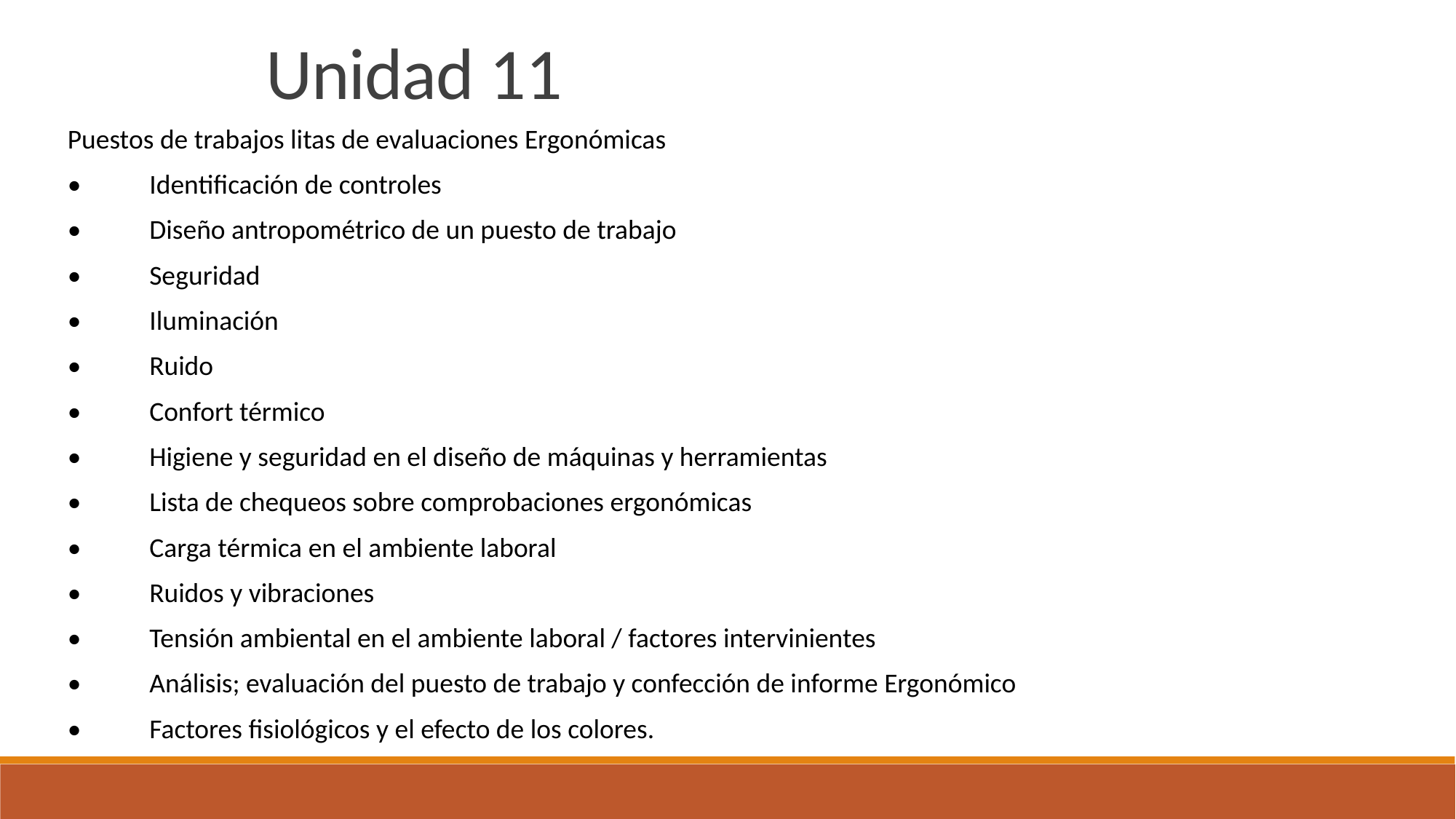

Unidad 11
Puestos de trabajos litas de evaluaciones Ergonómicas
•	Identificación de controles
•	Diseño antropométrico de un puesto de trabajo
•	Seguridad
•	Iluminación
•	Ruido
•	Confort térmico
•	Higiene y seguridad en el diseño de máquinas y herramientas
•	Lista de chequeos sobre comprobaciones ergonómicas
•	Carga térmica en el ambiente laboral
•	Ruidos y vibraciones
•	Tensión ambiental en el ambiente laboral / factores intervinientes
•	Análisis; evaluación del puesto de trabajo y confección de informe Ergonómico
•	Factores fisiológicos y el efecto de los colores.